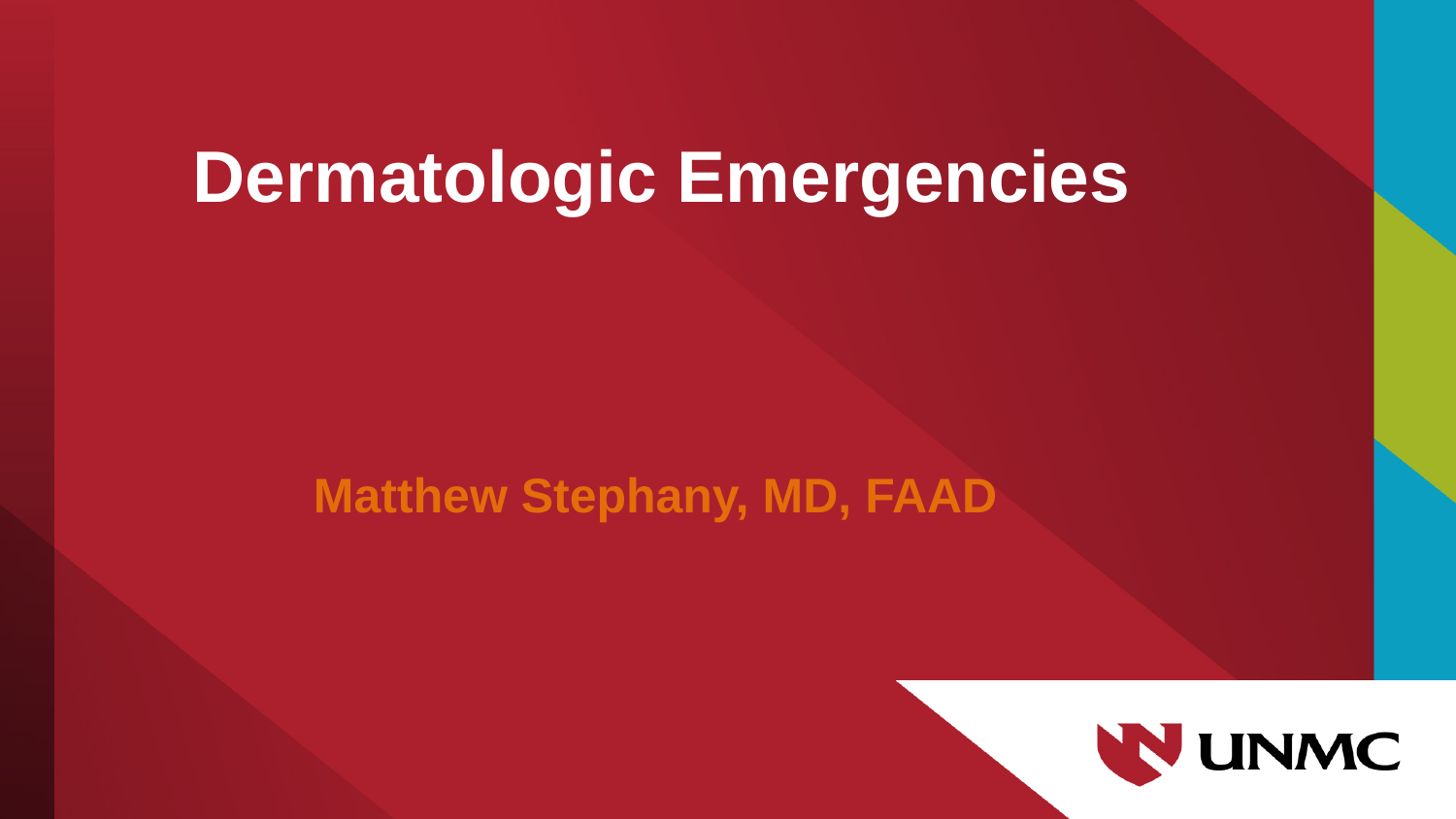

# Dermatologic Emergencies
Matthew Stephany, MD, FAAD